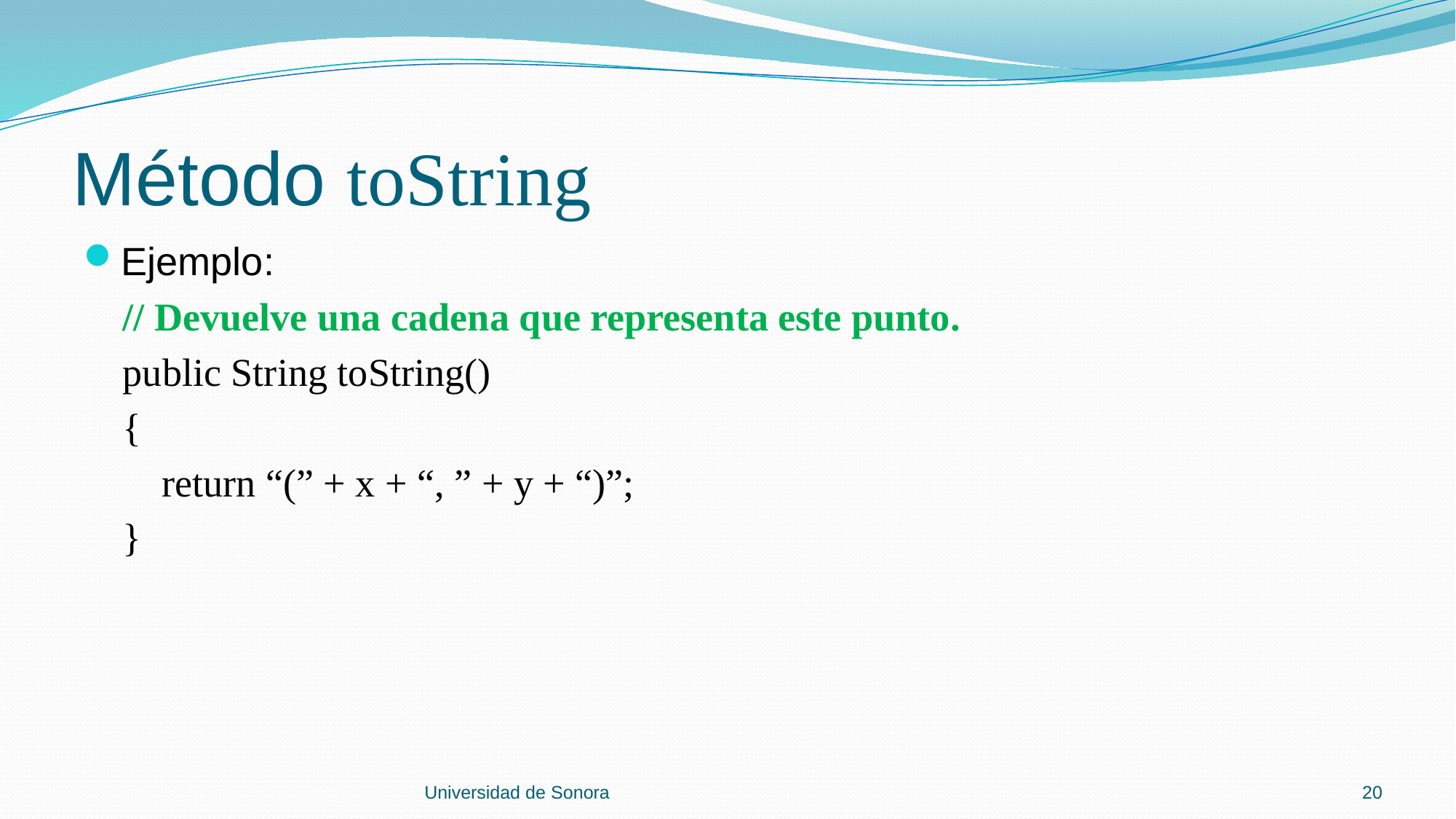

# Método toString
Ejemplo:
    // Devuelve una cadena que representa este punto.
    public String toString()
    {
        return “(” + x + “, ” + y + “)”;
    }

Universidad de Sonora
20